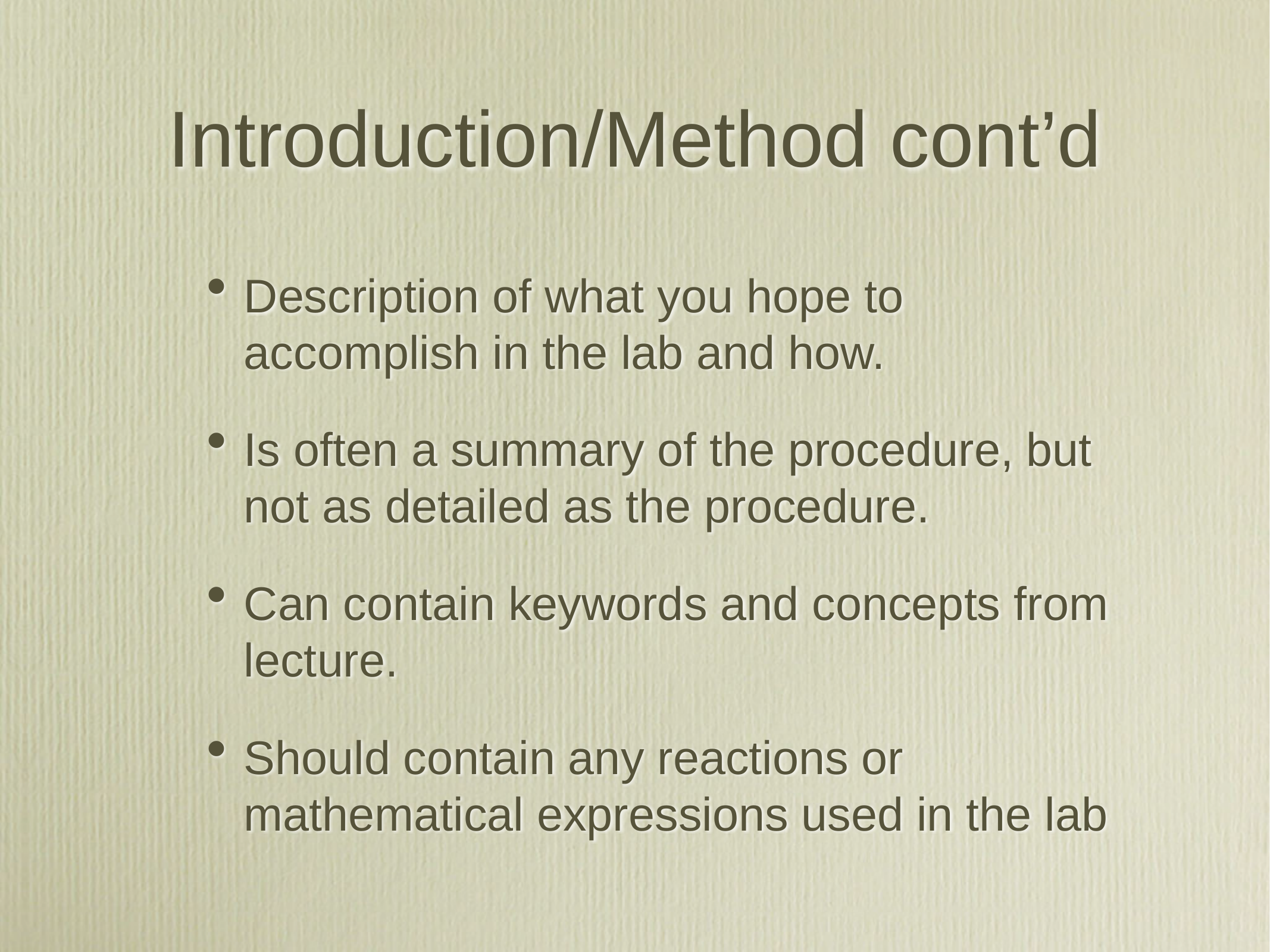

# Introduction/Method cont’d
Description of what you hope to accomplish in the lab and how.
Is often a summary of the procedure, but not as detailed as the procedure.
Can contain keywords and concepts from lecture.
Should contain any reactions or mathematical expressions used in the lab